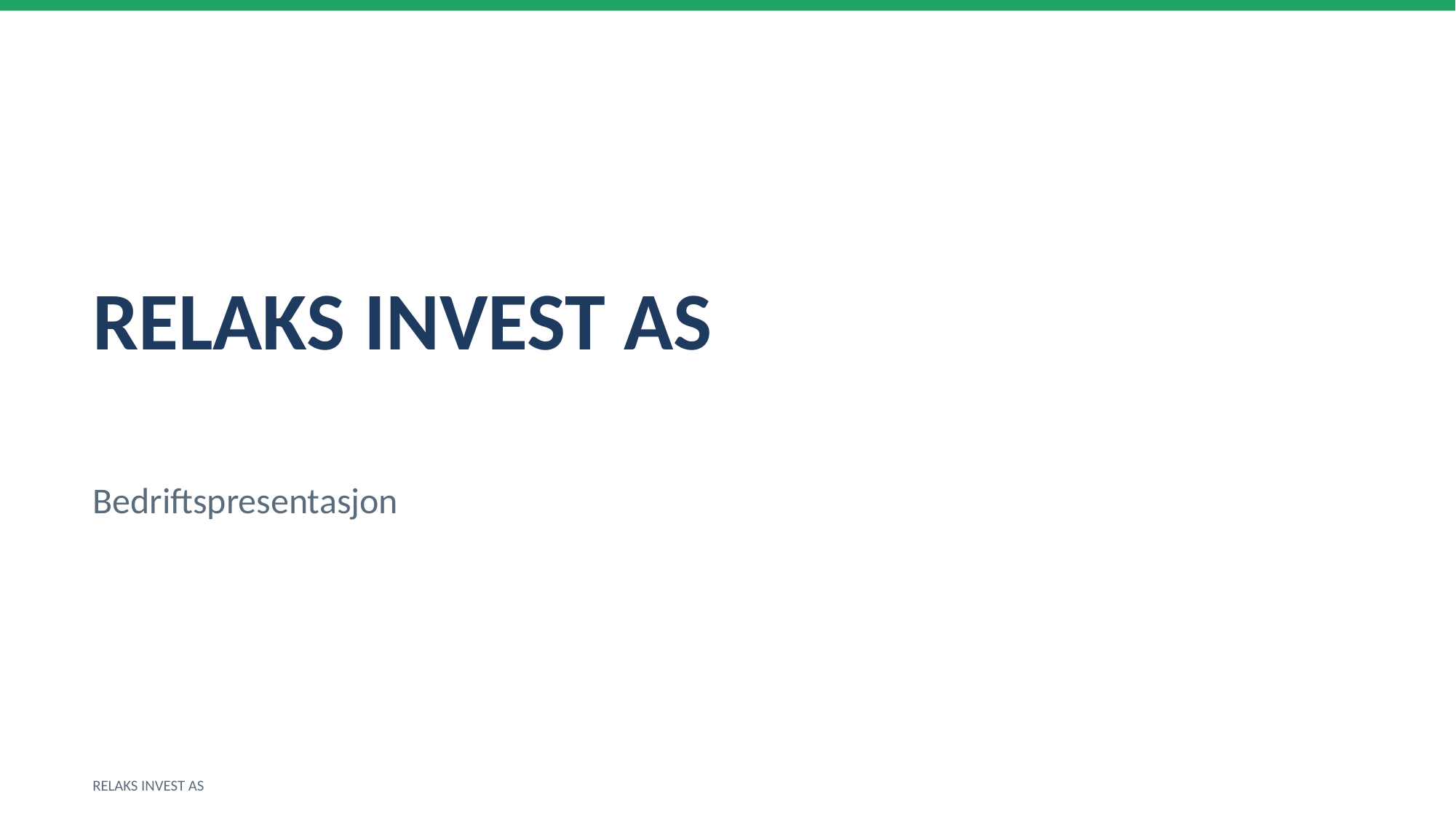

RELAKS INVEST AS
Bedriftspresentasjon
RELAKS INVEST AS